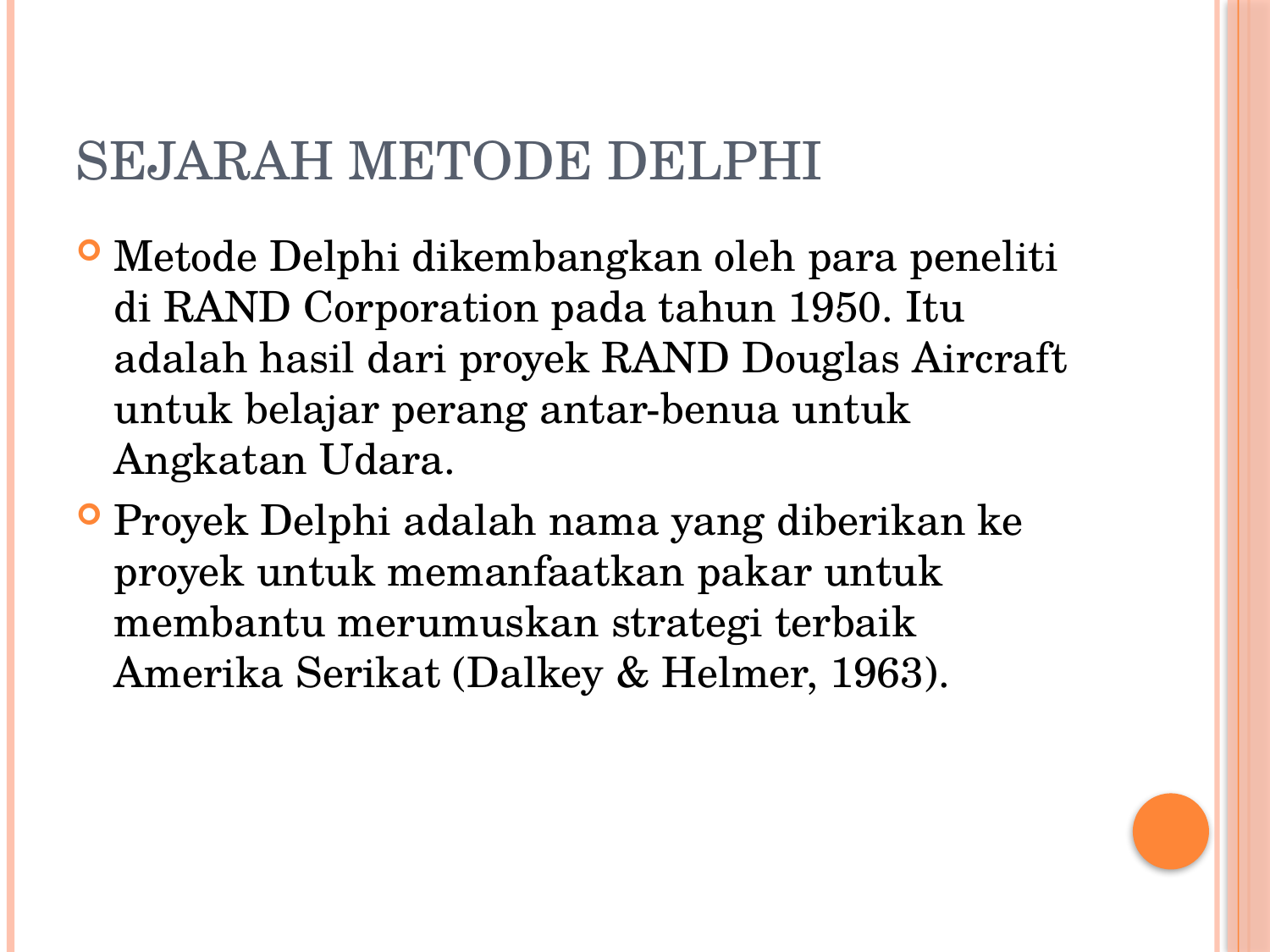

# SEJARAH METODE DELPHI
Metode Delphi dikembangkan oleh para peneliti di RAND Corporation pada tahun 1950. Itu adalah hasil dari proyek RAND Douglas Aircraft untuk belajar perang antar-benua untuk Angkatan Udara.
Proyek Delphi adalah nama yang diberikan ke proyek untuk memanfaatkan pakar untuk membantu merumuskan strategi terbaik Amerika Serikat (Dalkey & Helmer, 1963).